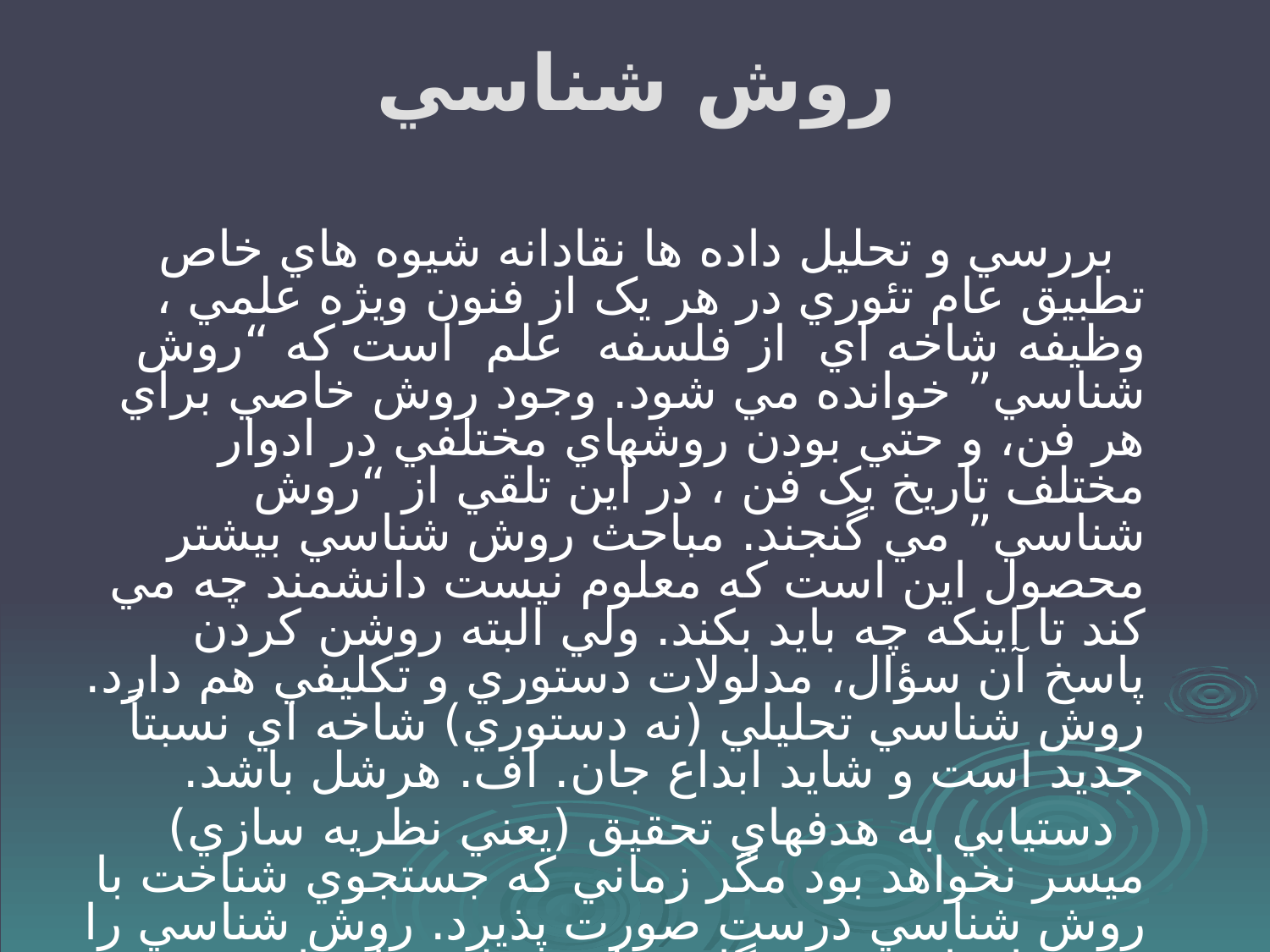

# روش شناسي
     بررسي و تحليل داده ها نقادانه شيوه هاي خاص تطبيق عام تئوري در هر يک از فنون ويژه علمي ، وظيفه شاخه اي  از فلسفه  علم  است که “روش شناسي” خوانده مي شود. وجود روش خاصي براي هر فن، و حتي بودن روشهاي مختلفي در ادوار مختلف تاريخ يک فن ، در اين تلقي از “روش شناسي” مي گنجند. مباحث روش شناسي بيشتر محصول اين است که معلوم نيست دانشمند چه مي کند تا اينکه چه بايد بکند. ولي البته روشن کردن پاسخ آن سؤال، مدلولات دستوري و تکليفي هم دارد. روش شناسي تحليلي (نه دستوري) شاخه اي نسبتاً جديد است و شايد ابداع جان. اف. هرشل باشد.
     دستيابي به هدفهاي تحقيق (يعني نظريه سازي) ميسر نخواهد بود مگر زماني که جستجوي شناخت با روش شناسي درست صورت پذيرد. روش شناسي را مي توان از چند ديدگاه مطمح نظر قرار داد: